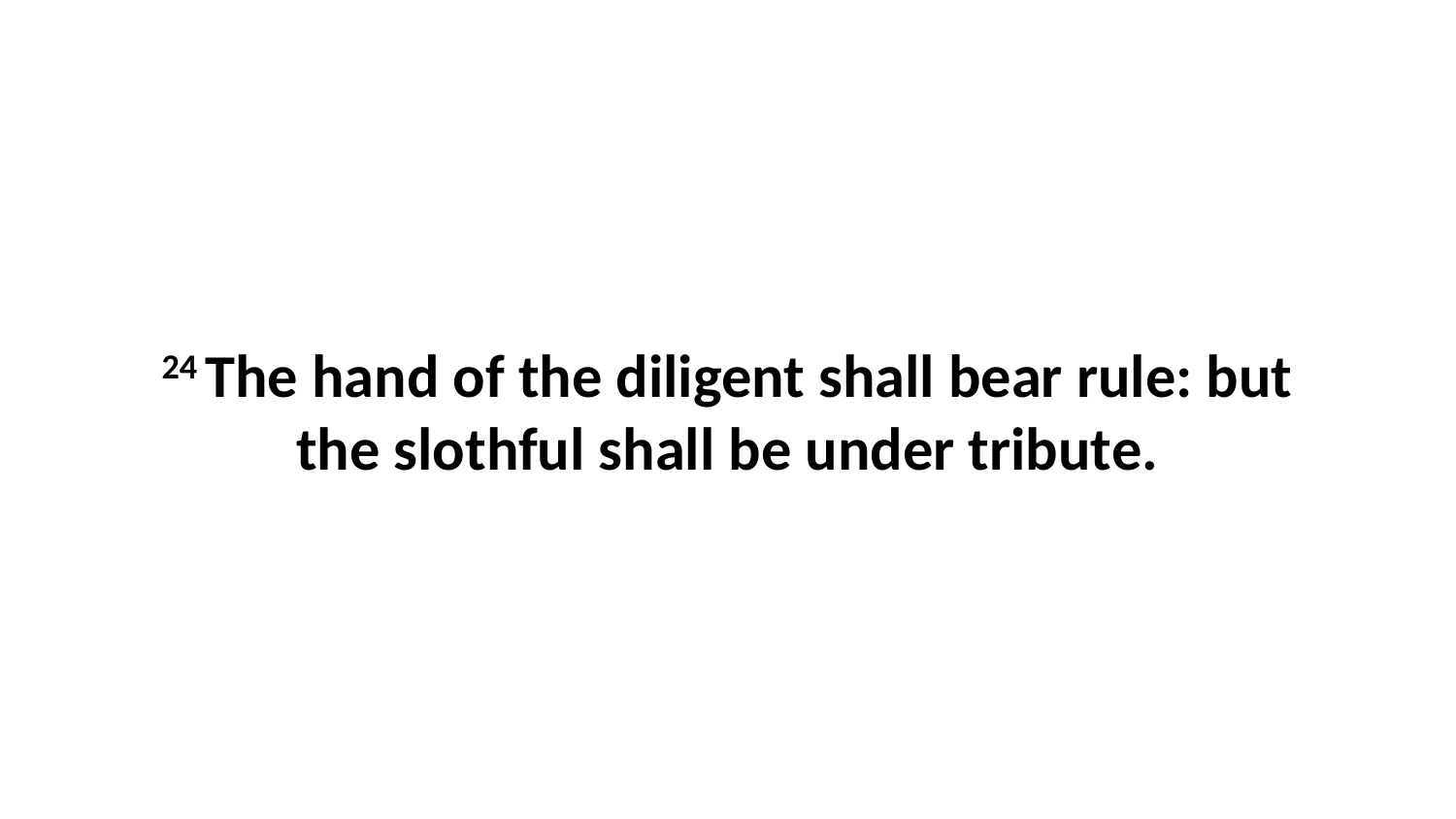

24 The hand of the diligent shall bear rule: but the slothful shall be under tribute.